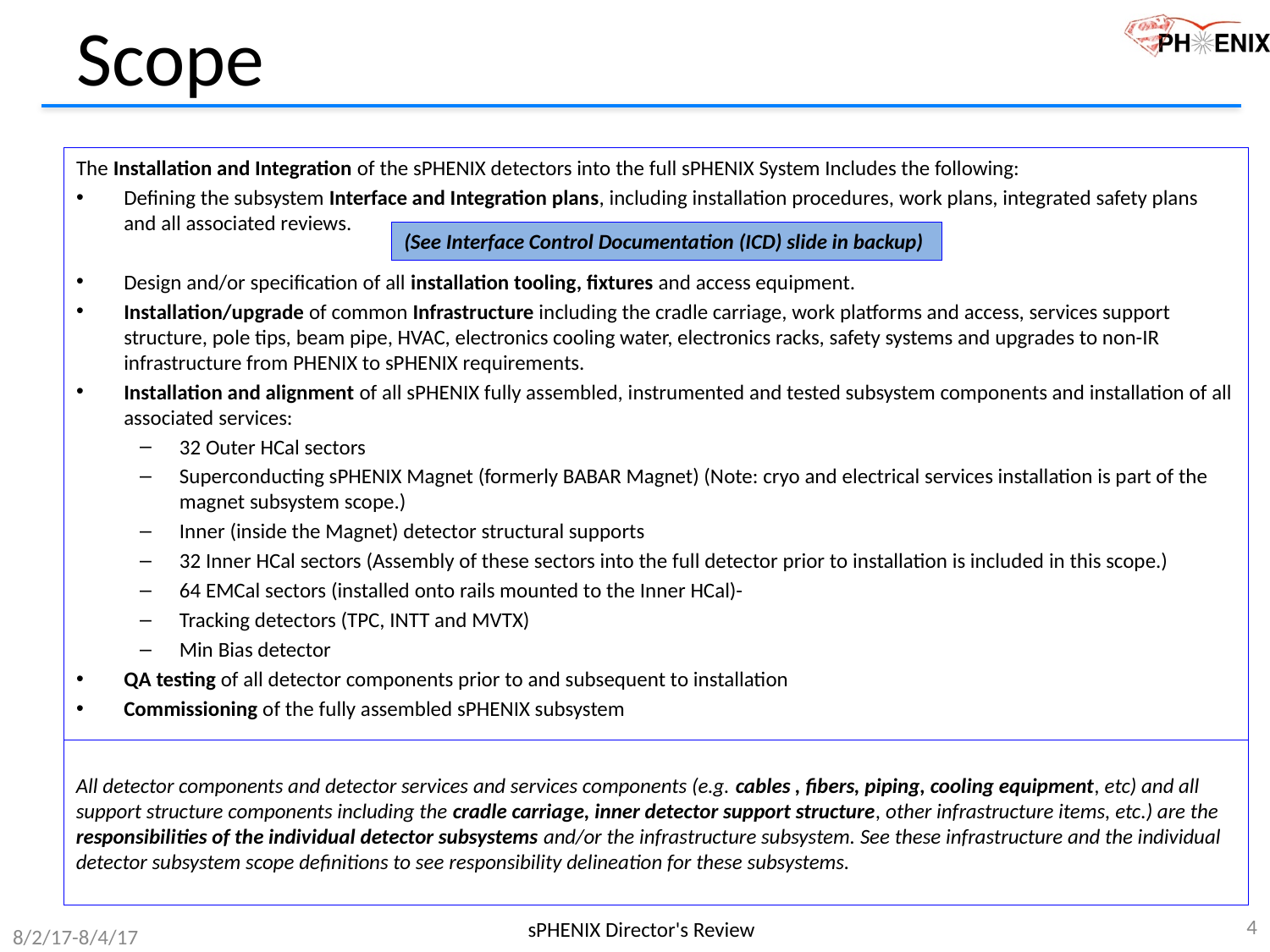

# Scope
The Installation and Integration of the sPHENIX detectors into the full sPHENIX System Includes the following:
Defining the subsystem Interface and Integration plans, including installation procedures, work plans, integrated safety plans and all associated reviews.

Design and/or specification of all installation tooling, fixtures and access equipment.
Installation/upgrade of common Infrastructure including the cradle carriage, work platforms and access, services support structure, pole tips, beam pipe, HVAC, electronics cooling water, electronics racks, safety systems and upgrades to non-IR infrastructure from PHENIX to sPHENIX requirements.
Installation and alignment of all sPHENIX fully assembled, instrumented and tested subsystem components and installation of all associated services:
32 Outer HCal sectors
Superconducting sPHENIX Magnet (formerly BABAR Magnet) (Note: cryo and electrical services installation is part of the magnet subsystem scope.)
Inner (inside the Magnet) detector structural supports
32 Inner HCal sectors (Assembly of these sectors into the full detector prior to installation is included in this scope.)
64 EMCal sectors (installed onto rails mounted to the Inner HCal)-
Tracking detectors (TPC, INTT and MVTX)
Min Bias detector
QA testing of all detector components prior to and subsequent to installation
Commissioning of the fully assembled sPHENIX subsystem
(See Interface Control Documentation (ICD) slide in backup)

All detector components and detector services and services components (e.g. cables , fibers, piping, cooling equipment, etc) and all support structure components including the cradle carriage, inner detector support structure, other infrastructure items, etc.) are the responsibilities of the individual detector subsystems and/or the infrastructure subsystem. See these infrastructure and the individual detector subsystem scope definitions to see responsibility delineation for these subsystems.

4
sPHENIX Director's Review
8/2/17-8/4/17